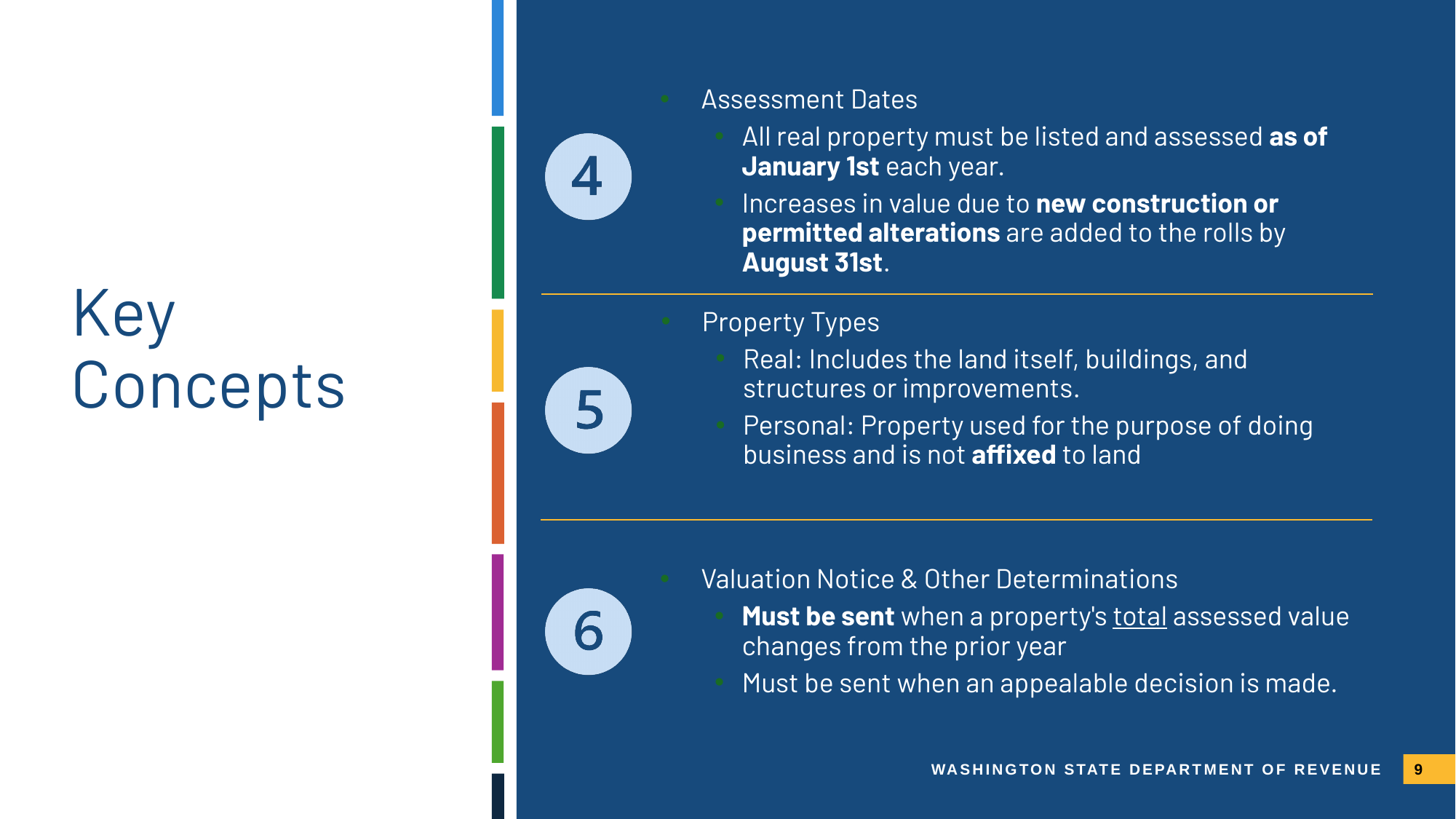

Assessment Dates
All real property must be listed and assessed as of January 1st each year.
Increases in value due to new construction or permitted alterations are added to the rolls by August 31st.
# Key Concepts
Property Types
Real: Includes the land itself, buildings, and structures or improvements.
Personal: Property used for the purpose of doing business and is not affixed to land

Valuation Notice & Other Determinations
Must be sent when a property's total assessed value changes from the prior year
Must be sent when an appealable decision is made.